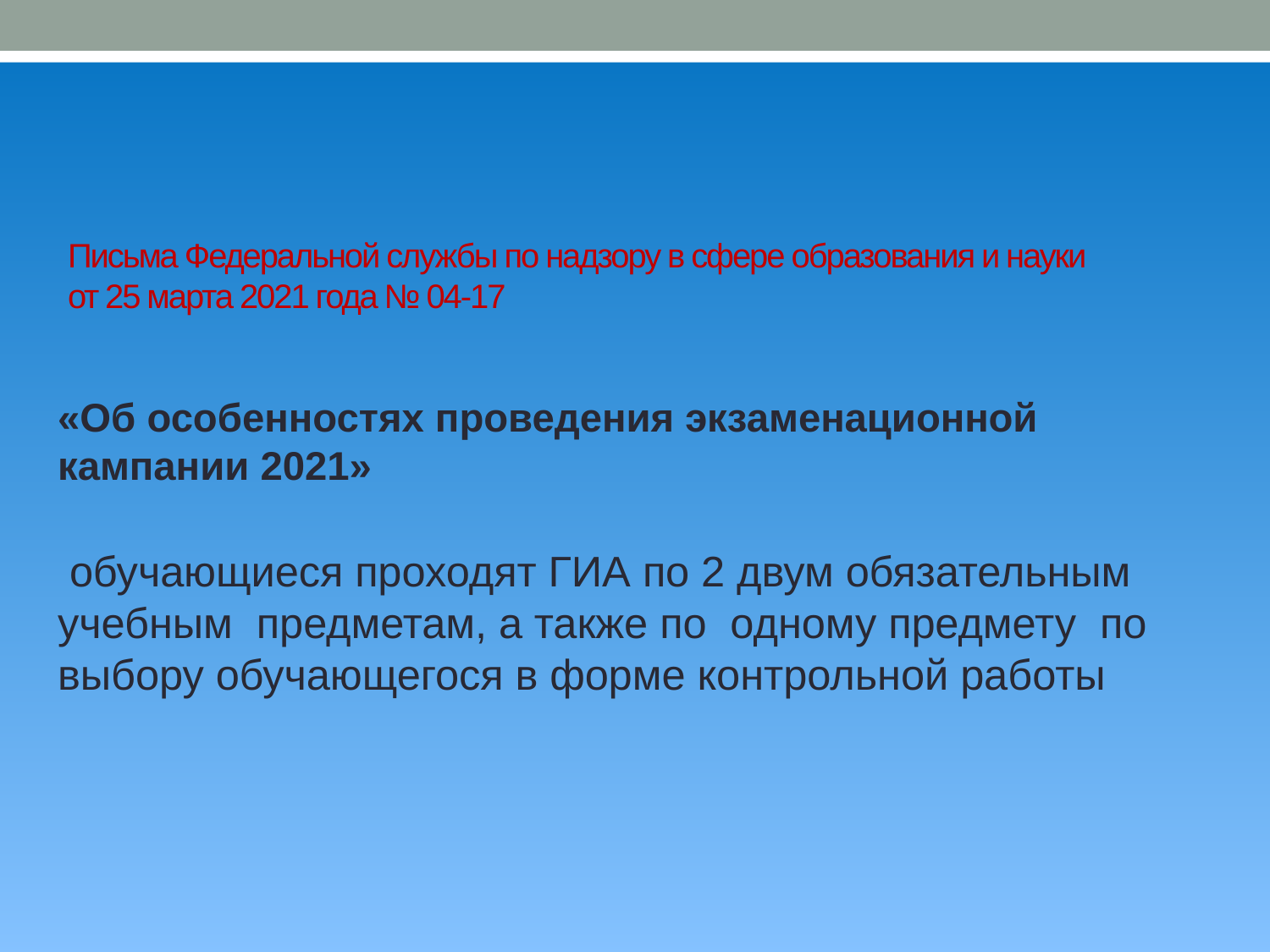

# Письма Федеральной службы по надзору в сфере образования и науки от 25 марта 2021 года № 04-17
«Об особенностях проведения экзаменационной кампании 2021»

 обучающиеся проходят ГИА по 2 двум обязательным учебным  предметам, а также по  одному предмету  по выбору обучающегося в форме контрольной работы